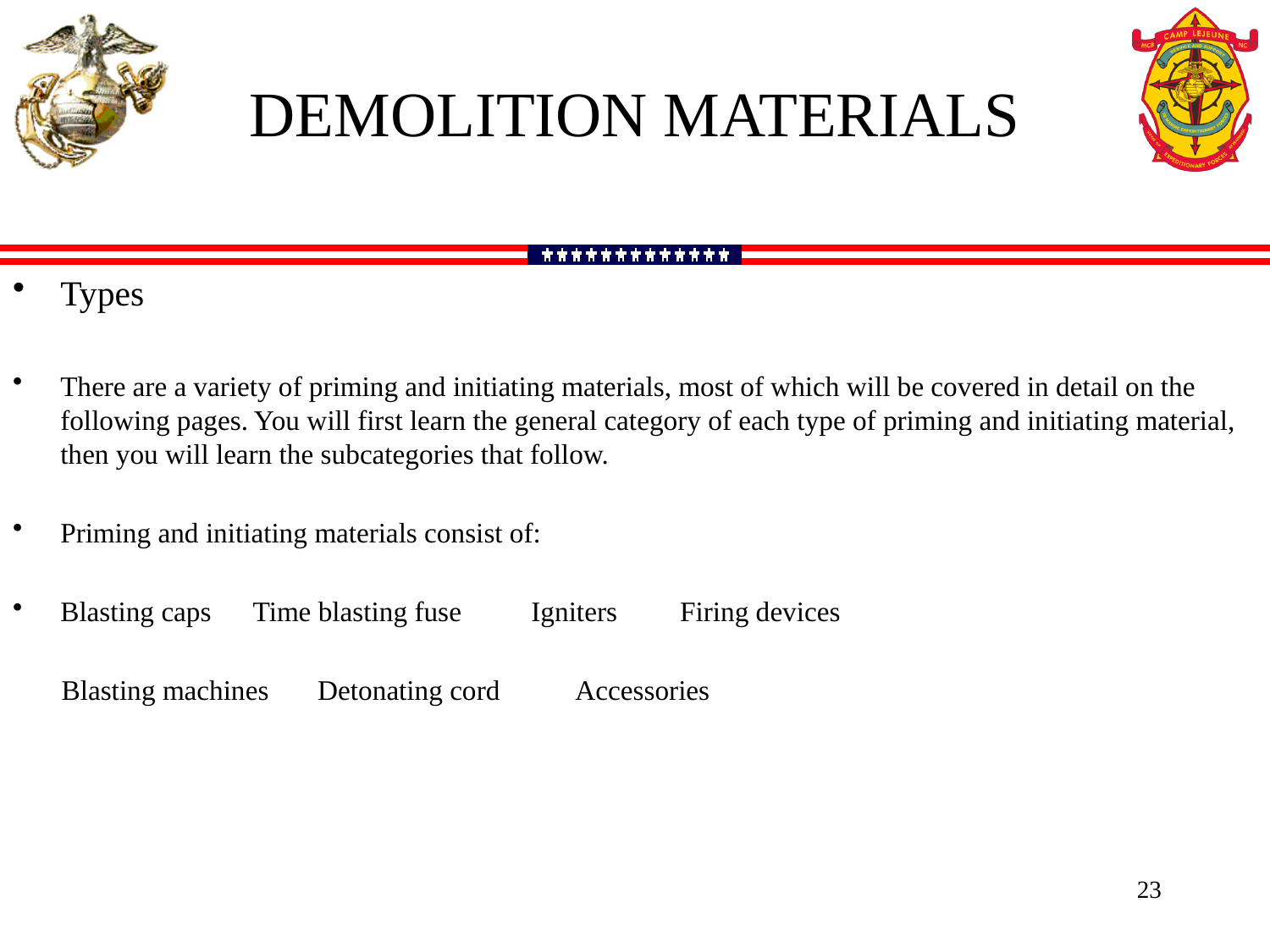

DEMOLITION MATERIALS
Types

There are a variety of priming and initiating materials, most of which will be covered in detail on the following pages. You will first learn the general category of each type of priming and initiating material, then you will learn the subcategories that follow.

Priming and initiating materials consist of:

Blasting caps      Time blasting fuse          Igniters         Firing devices

       Blasting machines       Detonating cord           Accessories

23